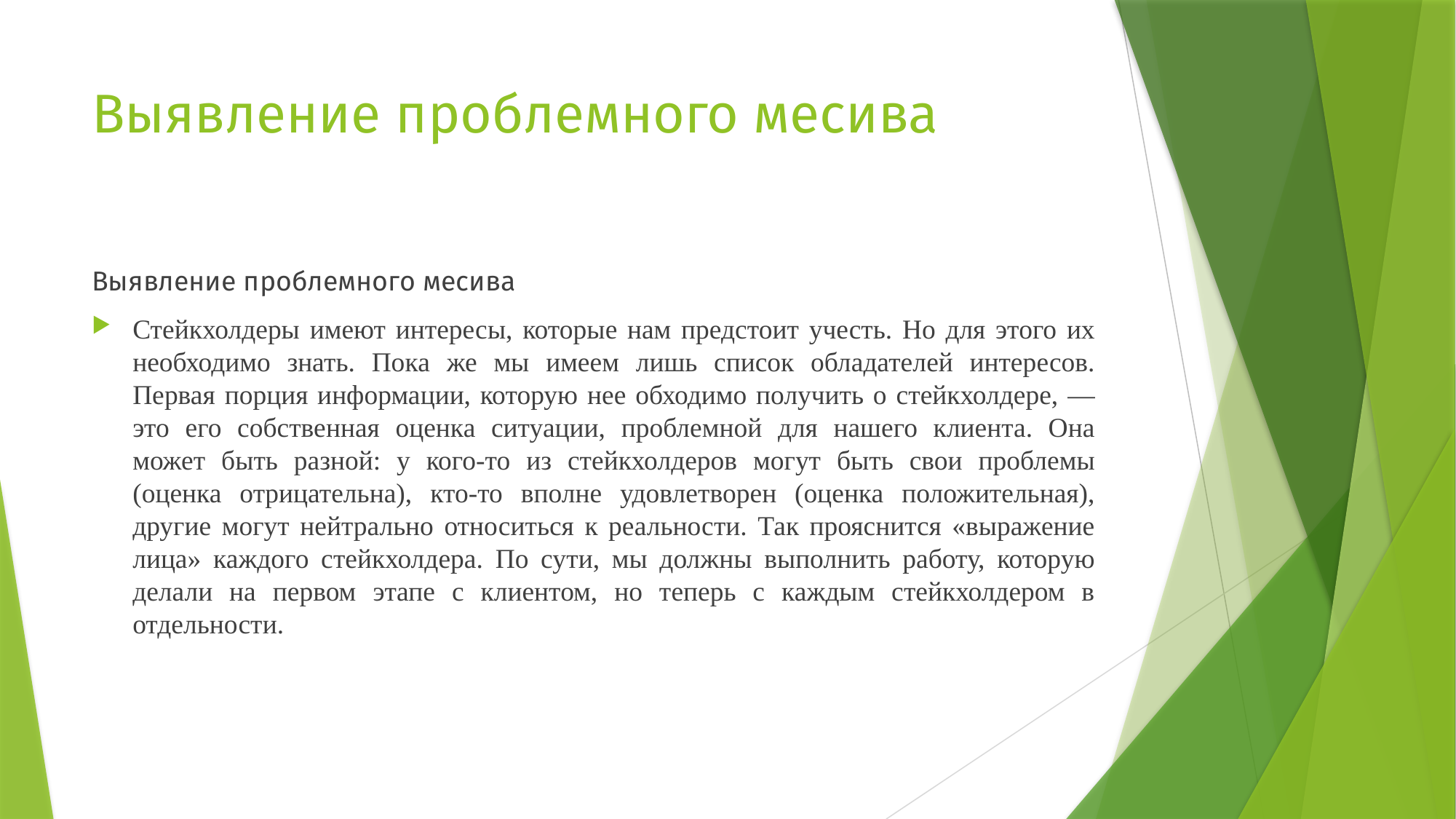

# Выявление проблемного месива
Выявление проблемного месива
Стейкхолдеры имеют интересы, которые нам предстоит учесть. Но для этого их необходимо знать. Пока же мы имеем лишь список обладателей интересов. Первая порция информации, которую нее обходимо получить о стейкхолдере, — это его собственная оценка ситуации, проблемной для нашего клиента. Она может быть разной: у кого-то из стейкхолдеров могут быть свои проблемы (оценка отрицательна), кто-то вполне удовлетворен (оценка положительная), другие могут нейтрально относиться к реальности. Так прояснится «выражение лица» каждого стейкхолдера. По сути, мы должны выполнить работу, которую делали на первом этапе с клиентом, но теперь с каждым стейкхолдером в отдельности.